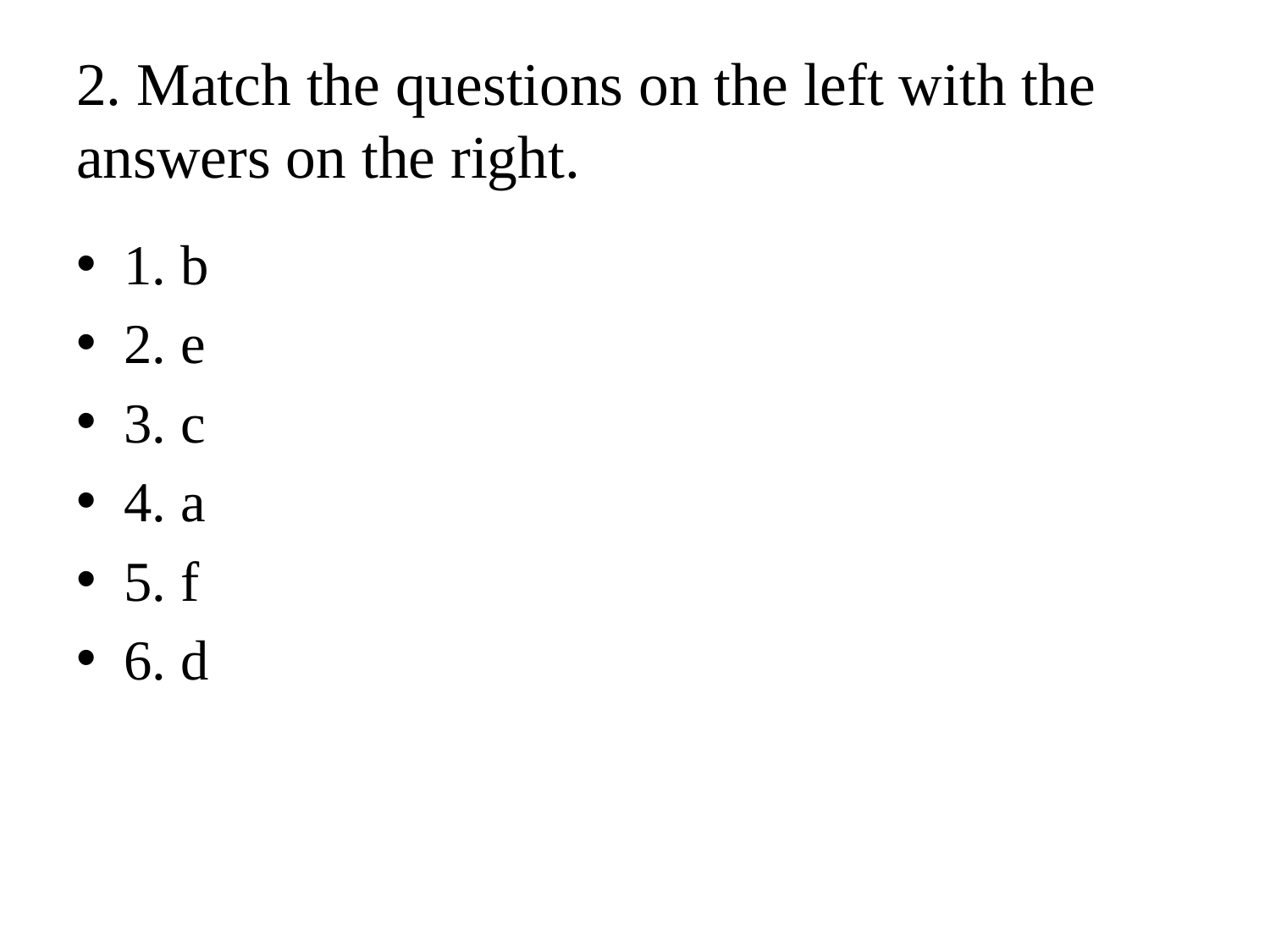

# 2. Match the questions on the left with the answers on the right.
1. b
2. e
3. c
4. a
5. f
6. d